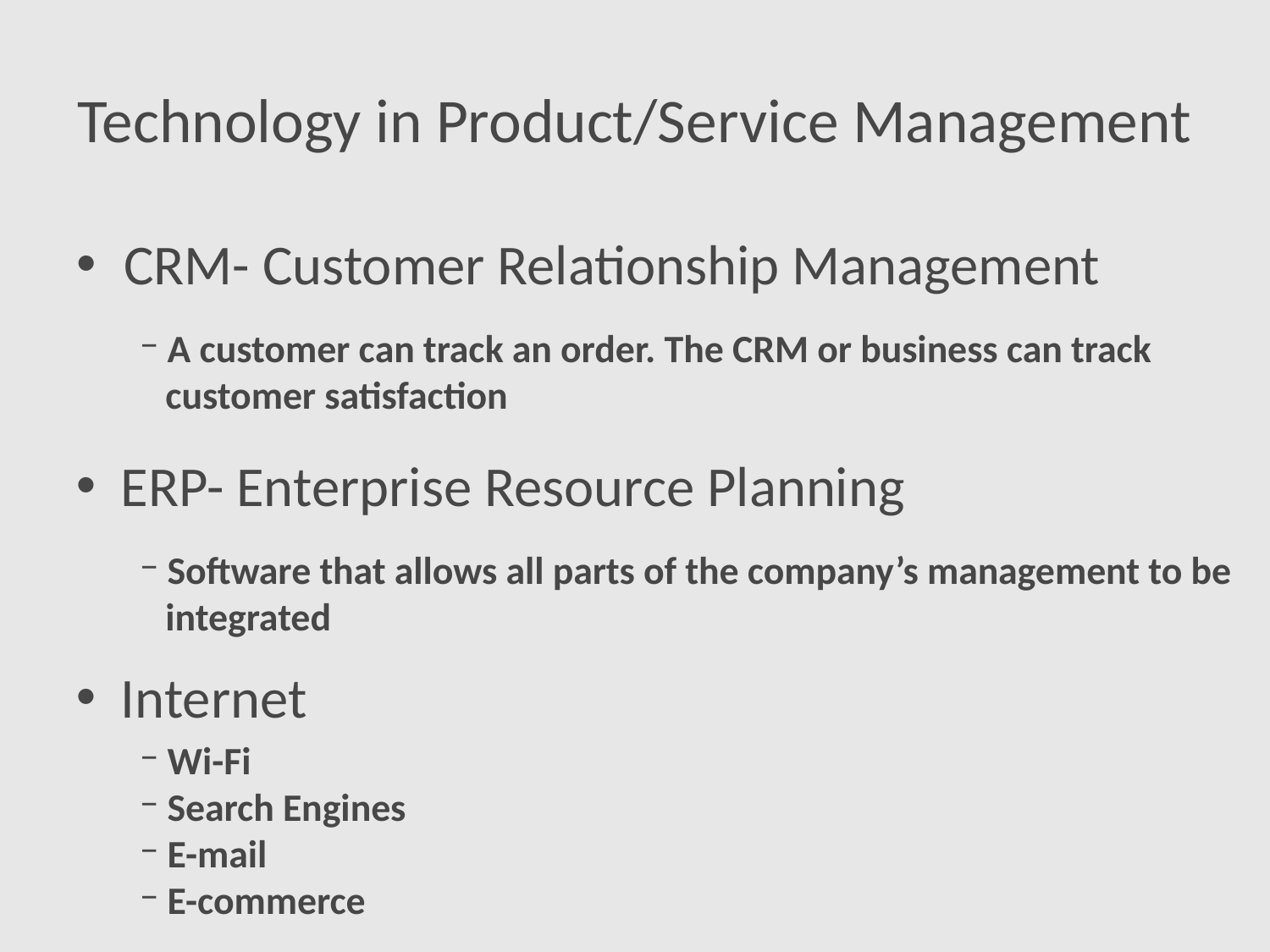

# Technology in Product/Service Management
CRM- Customer Relationship Management
 A customer can track an order. The CRM or business can track
   customer satisfaction
  ERP- Enterprise Resource Planning
 Software that allows all parts of the company’s management to be
   integrated
  Internet
 Wi-Fi
 Search Engines
 E-mail
 E-commerce